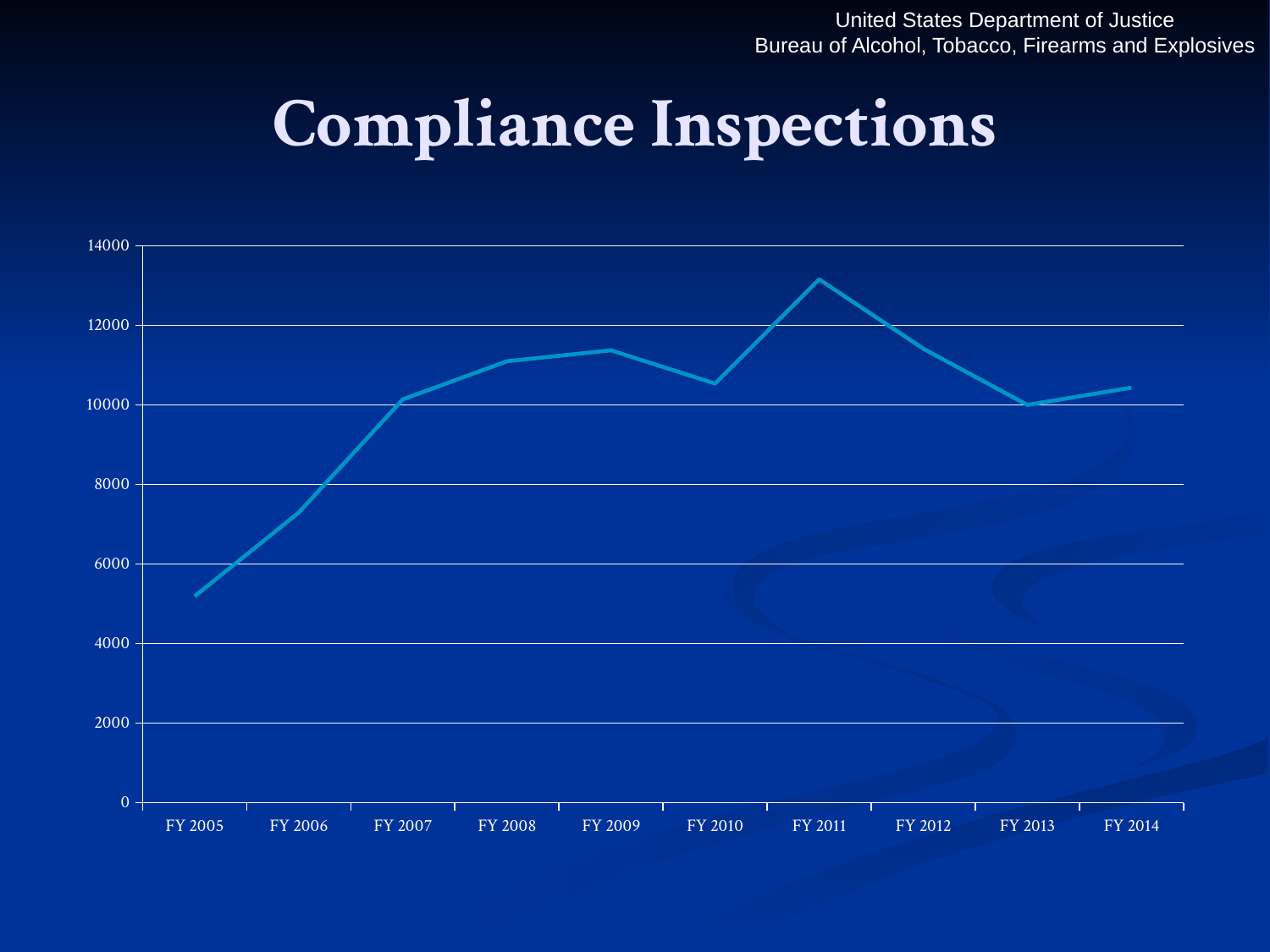

# Compliance Inspections

### Chart

| Category |  |
|---|---|
| FY 2005 | 5189.0 |
| FY 2006 | 7294.0 |
| FY 2007 | 10141.0 |
| FY 2008 | 11100.0 |
| FY 2009 | 11375.0 |
| FY 2010 | 10538.0 |
| FY 2011 | 13159.0 |
| FY 2012 | 11417.0 |
| FY 2013 | 10002.0 |
| FY 2014 | 10436.0 |